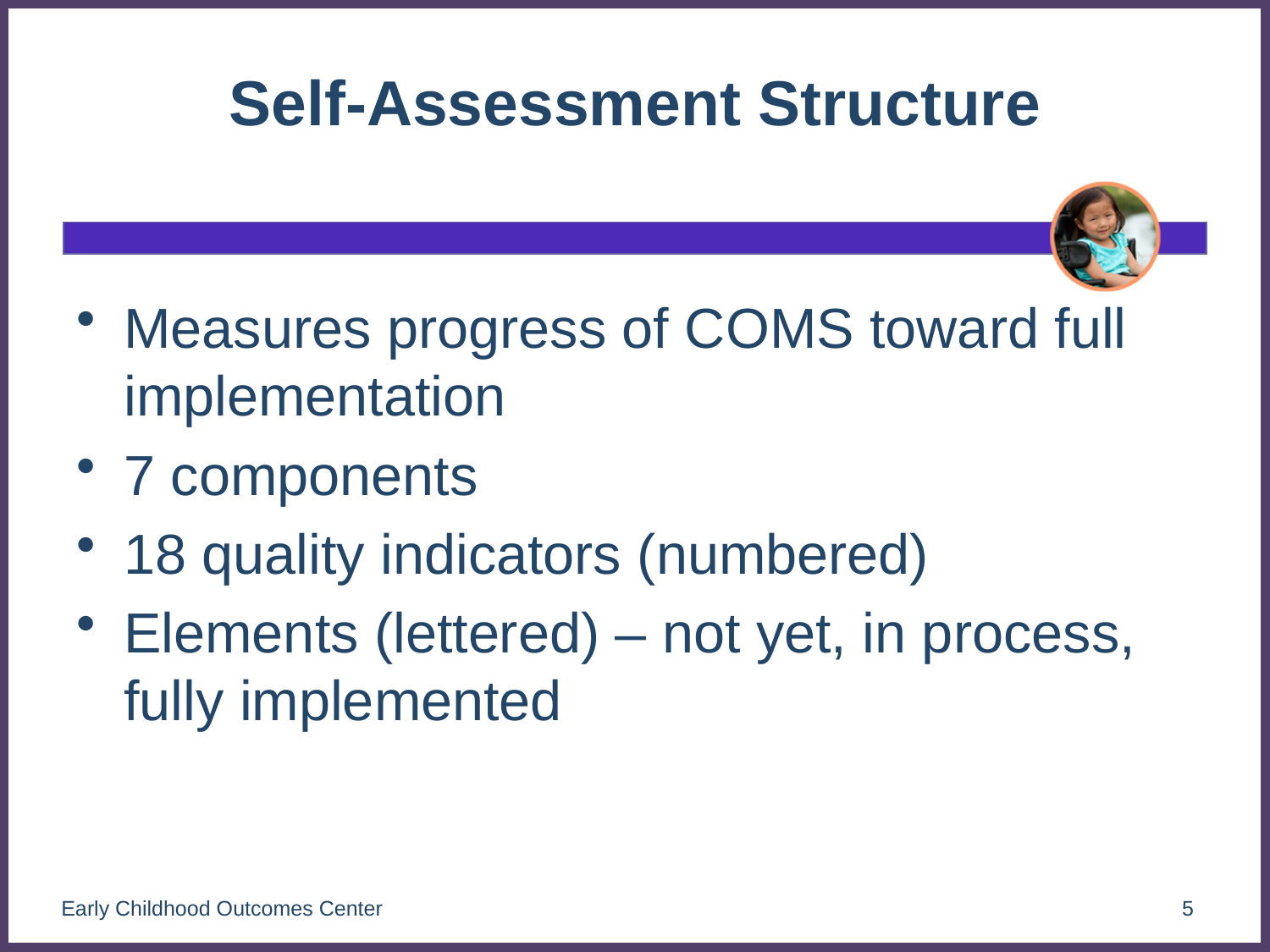

# Self-Assessment Structure
Measures progress of COMS toward full implementation
7 components
18 quality indicators (numbered)
Elements (lettered) – not yet, in process, fully implemented
Early Childhood Outcomes Center
5